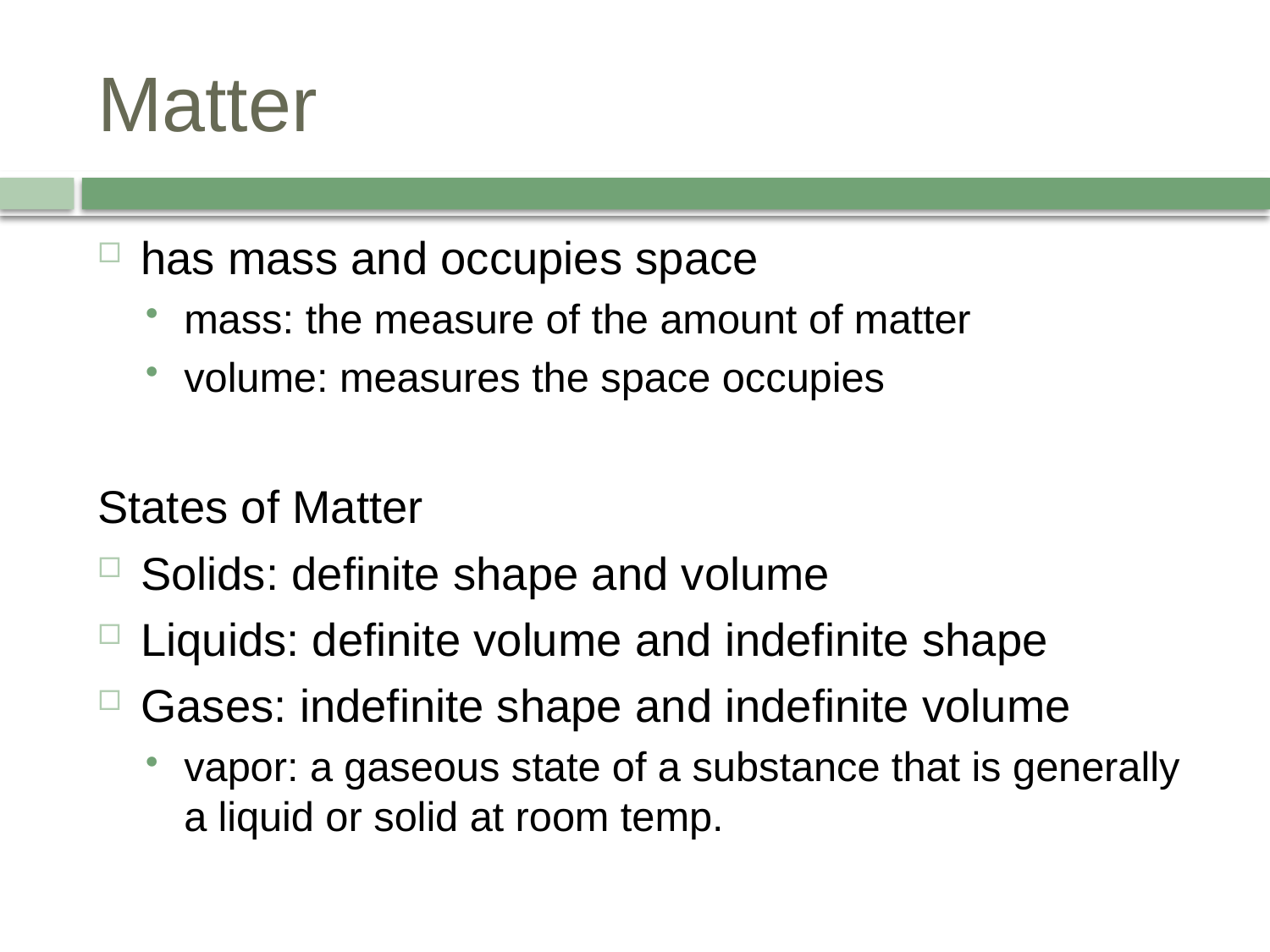

# Matter
has mass and occupies space
mass: the measure of the amount of matter
volume: measures the space occupies

States of Matter
Solids: definite shape and volume
Liquids: definite volume and indefinite shape
Gases: indefinite shape and indefinite volume
vapor: a gaseous state of a substance that is generally a liquid or solid at room temp.